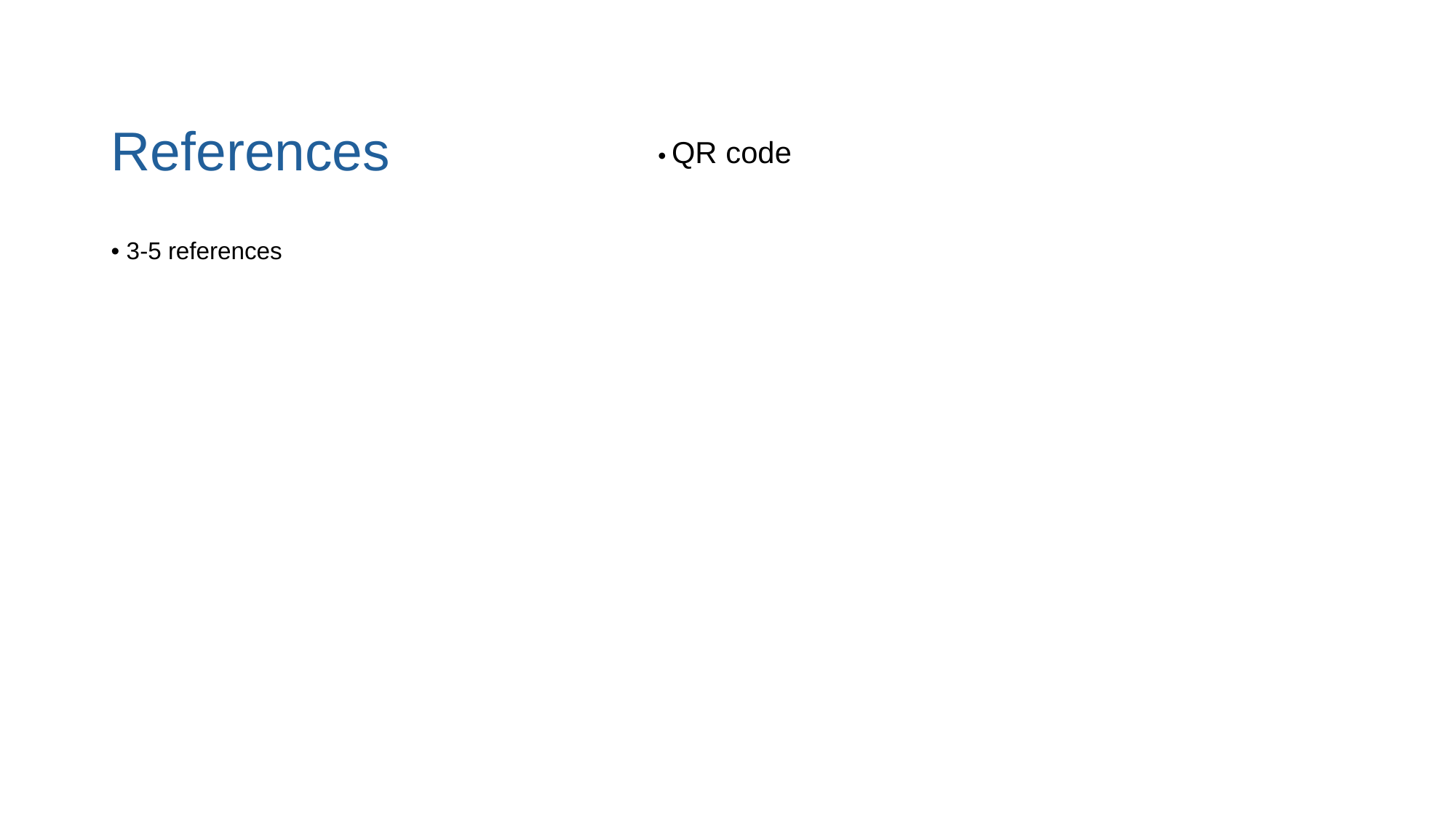

References

• 3-5 references

• QR code